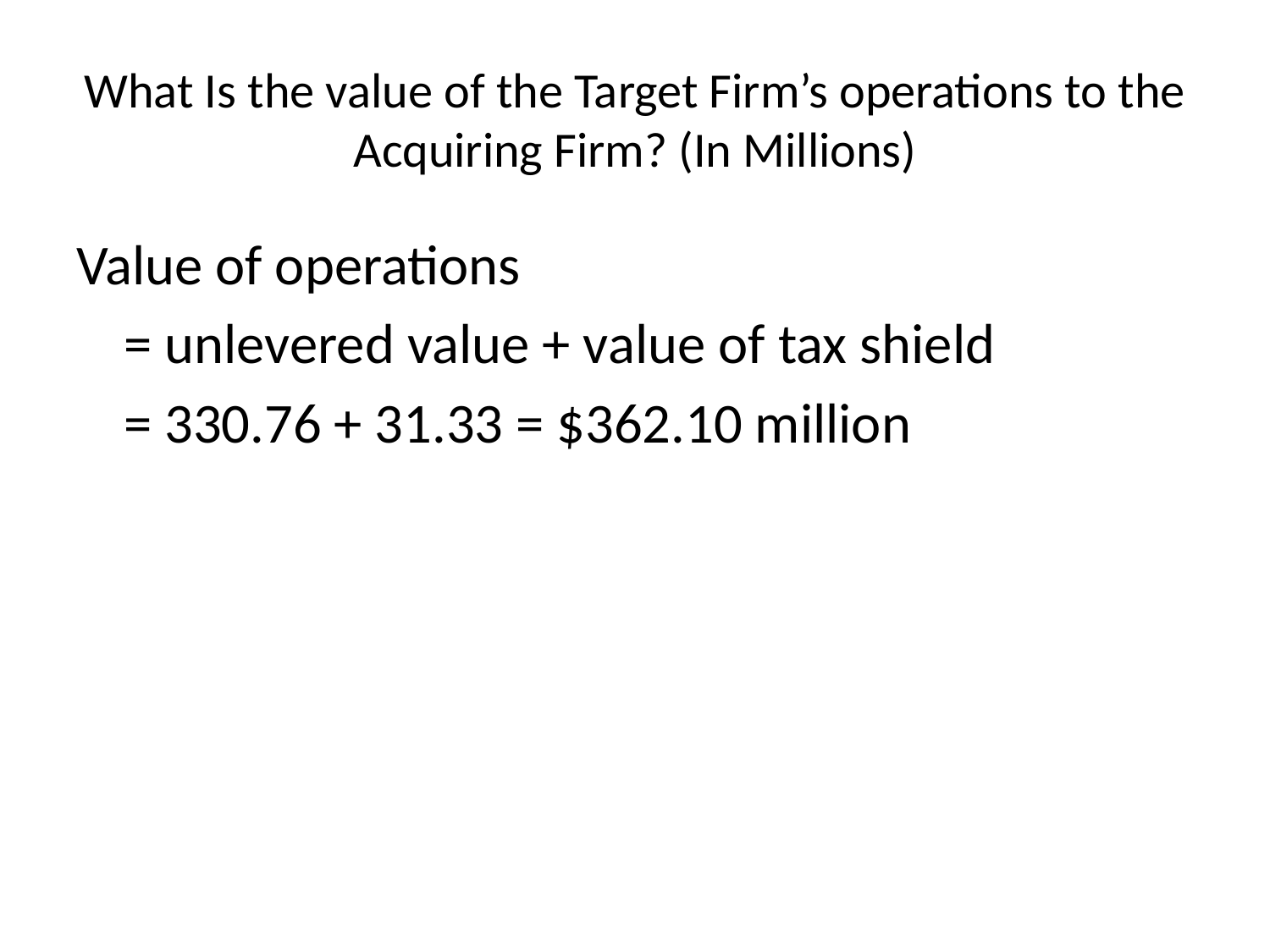

# What Is the value of the Target Firm’s operations to the Acquiring Firm? (In Millions)
Value of operations
	= unlevered value + value of tax shield
	= 330.76 + 31.33 = $362.10 million
31